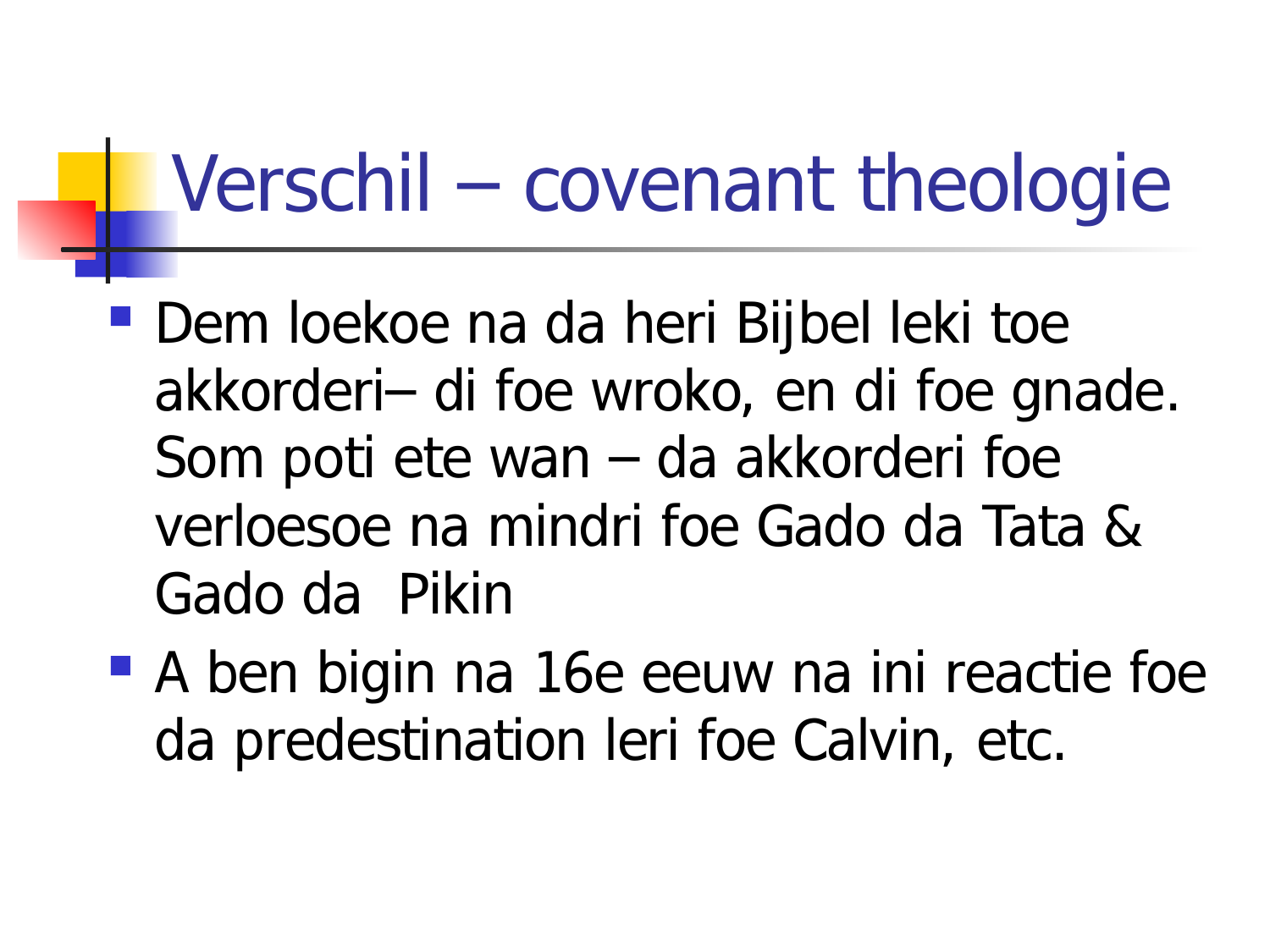

# Verschil – covenant theologie
Dem loekoe na da heri Bijbel leki toe akkorderi– di foe wroko, en di foe gnade.  Som poti ete wan – da akkorderi foe verloesoe na mindri foe Gado da Tata & Gado da  Pikin
A ben bigin na 16e eeuw na ini reactie foe da predestination leri foe Calvin, etc.